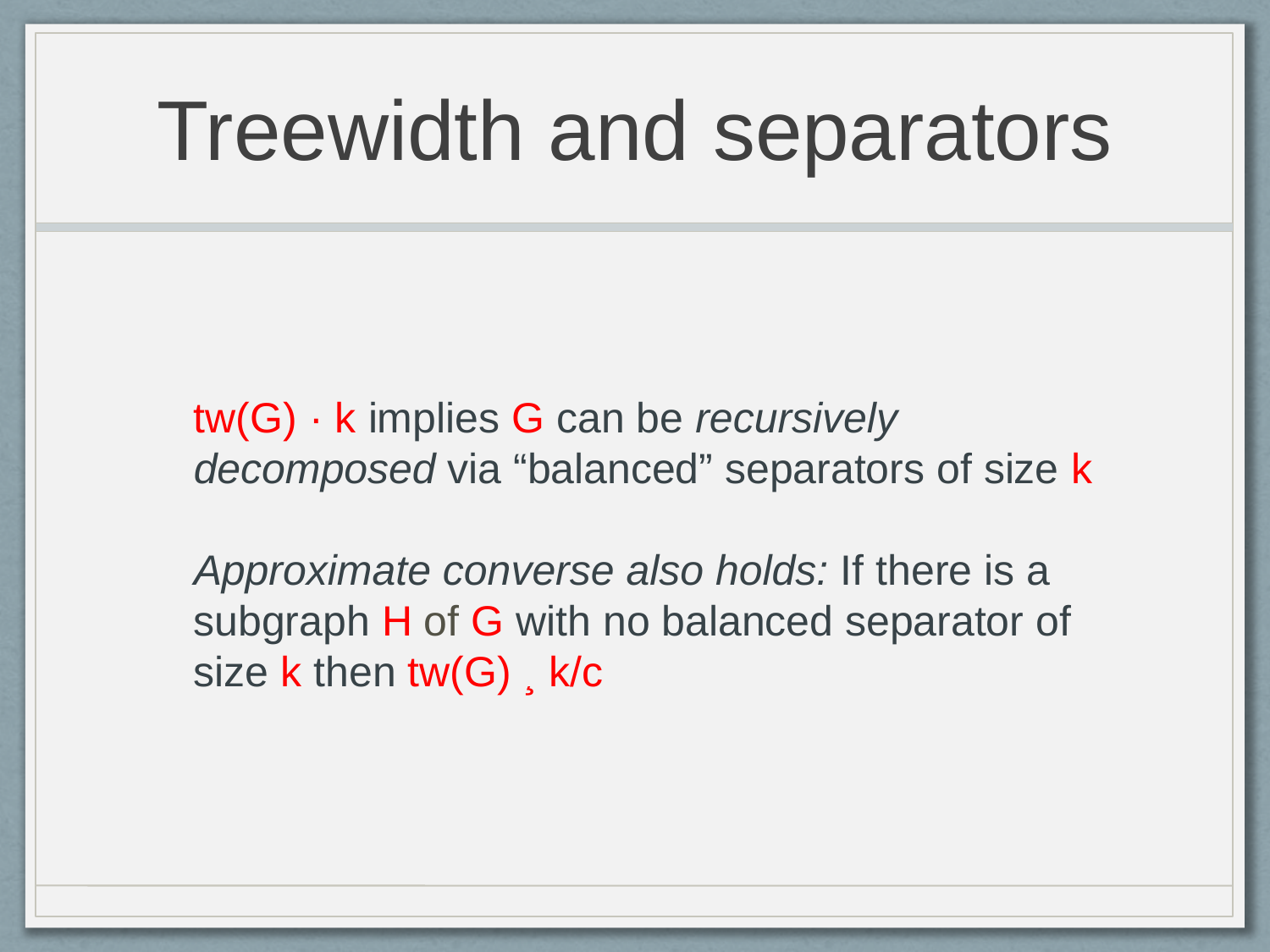

# Treewidth and separators
tw(G) · k implies G can be recursively decomposed via “balanced” separators of size k

Approximate converse also holds: If there is a subgraph H of G with no balanced separator of size k then tw(G) ¸ k/c